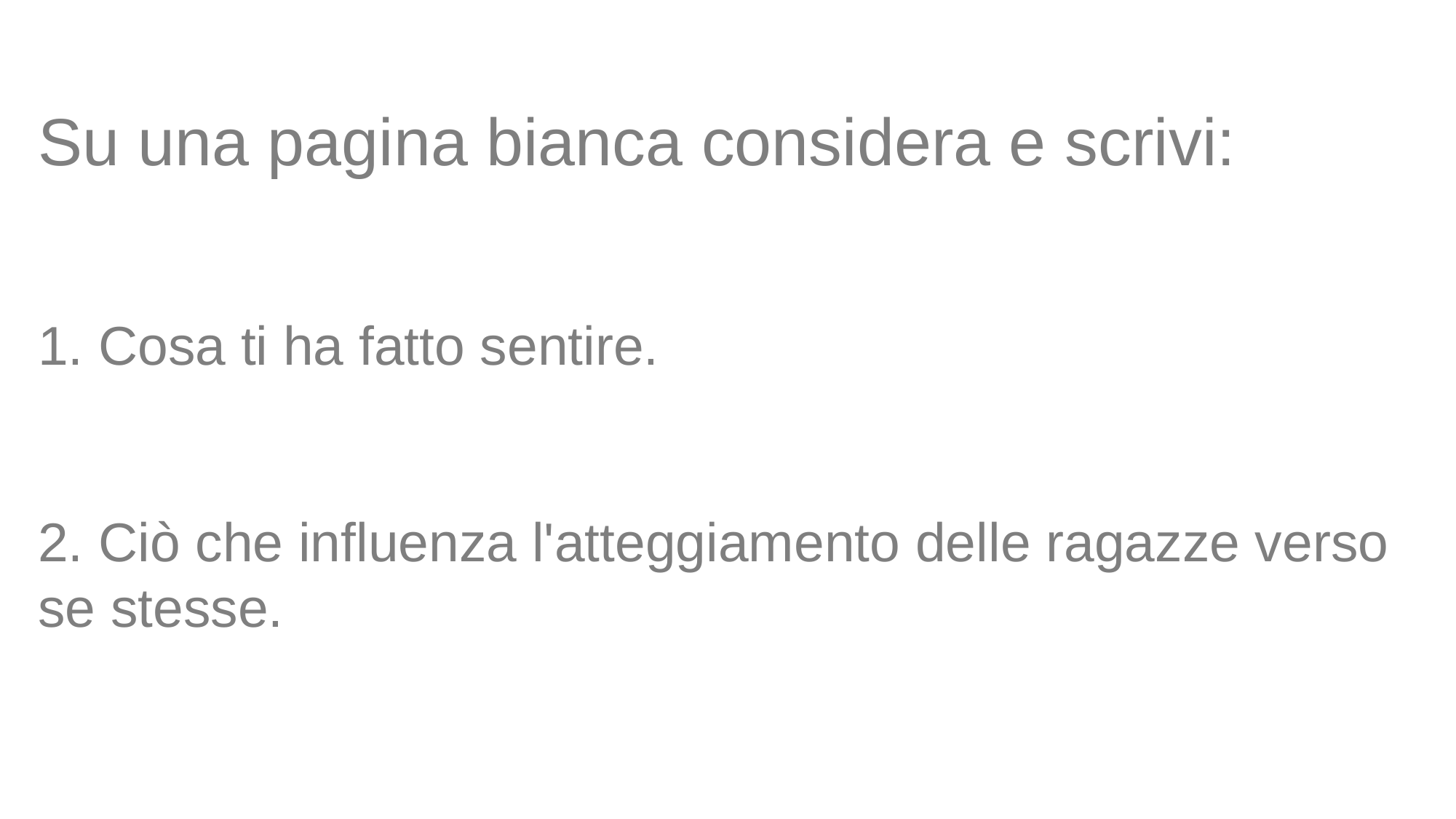

Su una pagina bianca considera e scrivi:

1. Cosa ti ha fatto sentire.

2. Ciò che influenza l'atteggiamento delle ragazze verso se stesse.